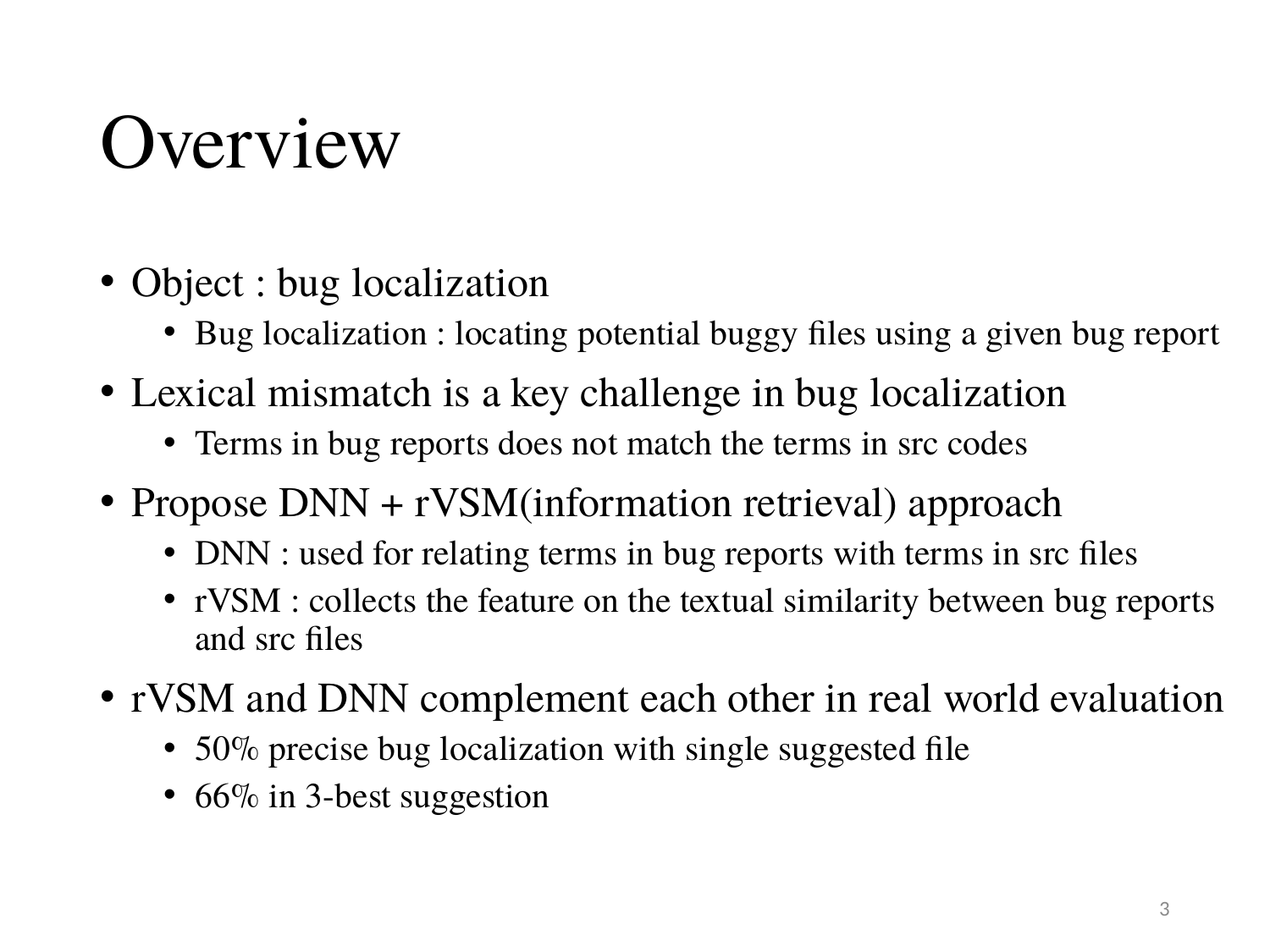

# Overview
Object : bug localization
Bug localization : locating potential buggy files using a given bug report
Lexical mismatch is a key challenge in bug localization
Terms in bug reports does not match the terms in src codes
Propose DNN + rVSM(information retrieval) approach
DNN : used for relating terms in bug reports with terms in src files
rVSM : collects the feature on the textual similarity between bug reports and src files
rVSM and DNN complement each other in real world evaluation
50% precise bug localization with single suggested file
66% in 3-best suggestion
3